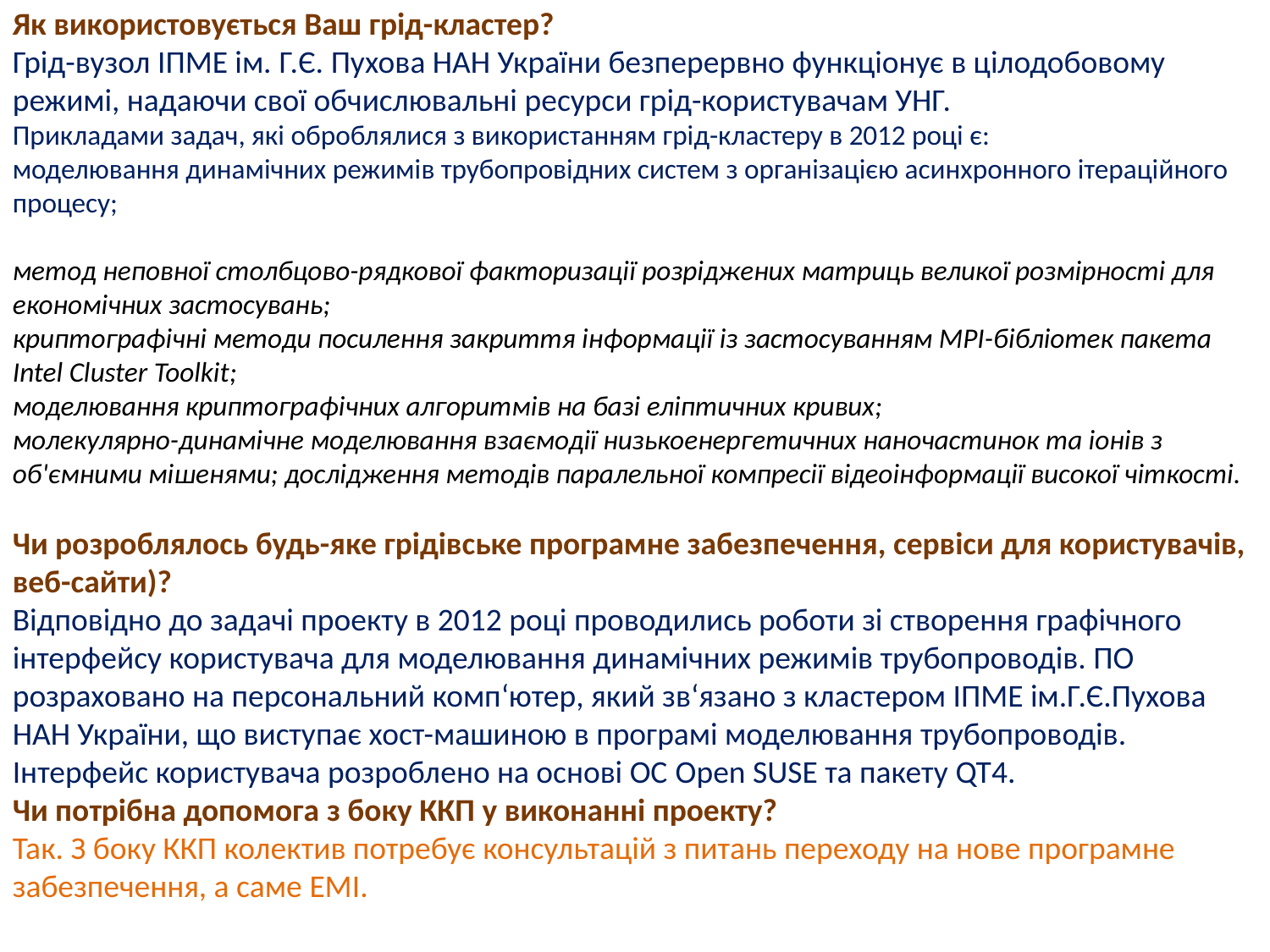

Як використовується Ваш грід-кластер?
Грід-вузол ІПМЕ ім. Г.Є. Пухова НАН України безперервно функціонує в цілодобовому режимі, надаючи свої обчислювальні ресурси грід-користувачам УНГ.
Прикладами задач, які оброблялися з використанням грід-кластеру в 2012 році є:
моделювання динамічних режимів трубопровідних систем з організацією асинхронного ітераційного процесу;

метод неповної столбцово-рядкової факторизації розріджених матриць великої розмірності для економічних застосувань;
криптографічні методи посилення закриття інформації із застосуванням MPI-бібліотек пакета Intel Cluster Toolkit;
моделювання криптографічних алгоритмів на базі еліптичних кривих;
молекулярно-динамічне моделювання взаємодії низькоенергетичних наночастинок та іонів з об'ємними мішенями; дослідження методів паралельної компресії відеоінформації високої чіткості.

Чи розроблялось будь-яке грідівське програмне забезпечення, сервіси для користувачів, веб-сайти)?
Відповідно до задачі проекту в 2012 році проводились роботи зі створення графічного інтерфейсу користувача для моделювання динамічних режимів трубопроводів. ПО розраховано на персональний комп‘ютер, який зв‘язано з кластером ІПМЕ ім.Г.Є.Пухова НАН України, що виступає хост-машиною в програмі моделювання трубопроводів. Інтерфейс користувача розроблено на основі ОС Open SUSE та пакету QT4.
Чи потрібна допомога з боку ККП у виконанні проекту?
Так. З боку ККП колектив потребує консультацій з питань переходу на нове програмне забезпечення, а саме EMI.